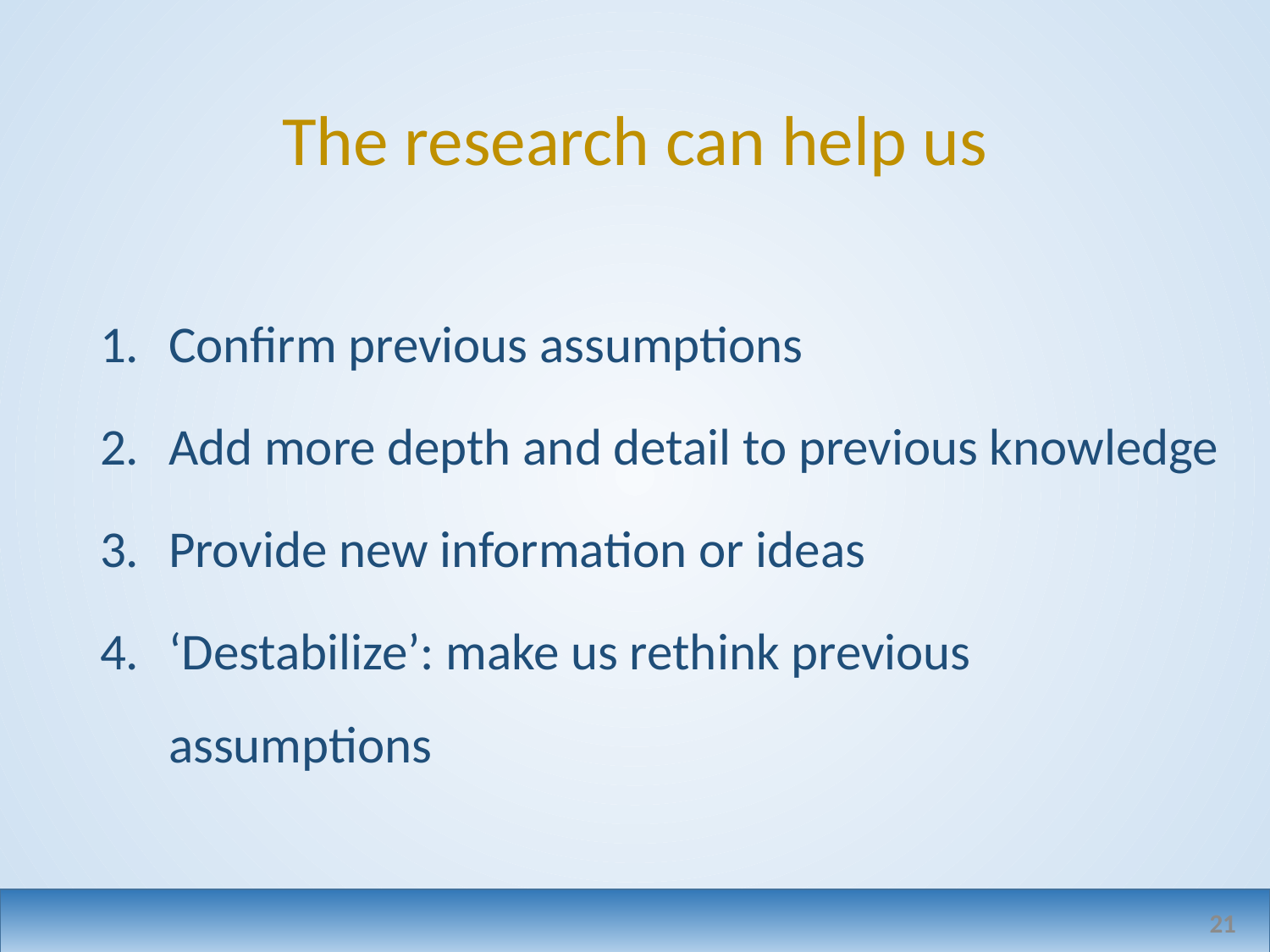

# The research can help us
Confirm previous assumptions
Add more depth and detail to previous knowledge
Provide new information or ideas
‘Destabilize’: make us rethink previous assumptions

21